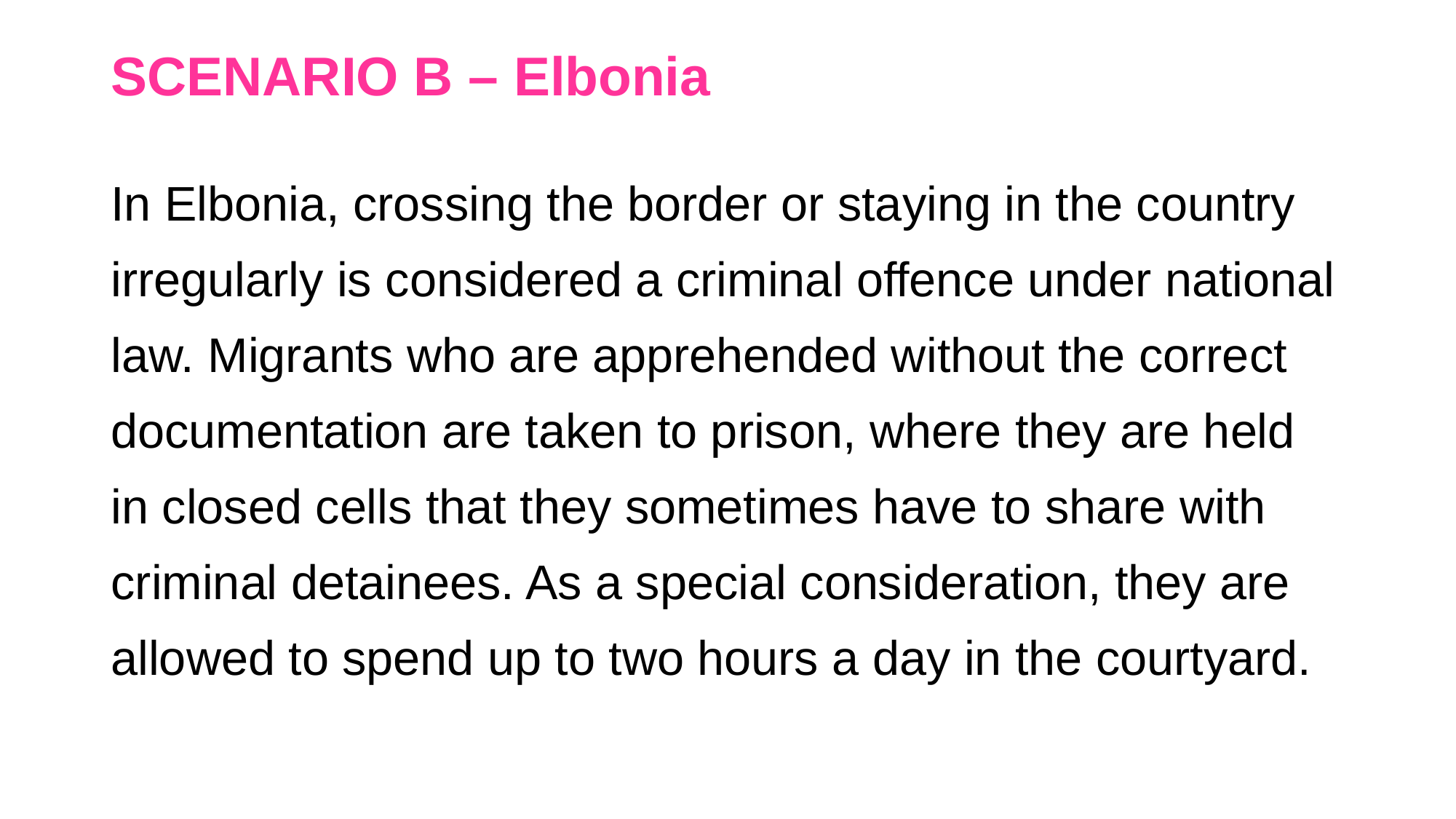

# SCENARIO B – Elbonia
In Elbonia, crossing the border or staying in the country irregularly is considered a criminal offence under national law. Migrants who are apprehended without the correct documentation are taken to prison, where they are held in closed cells that they sometimes have to share with criminal detainees. As a special consideration, they are allowed to spend up to two hours a day in the courtyard.